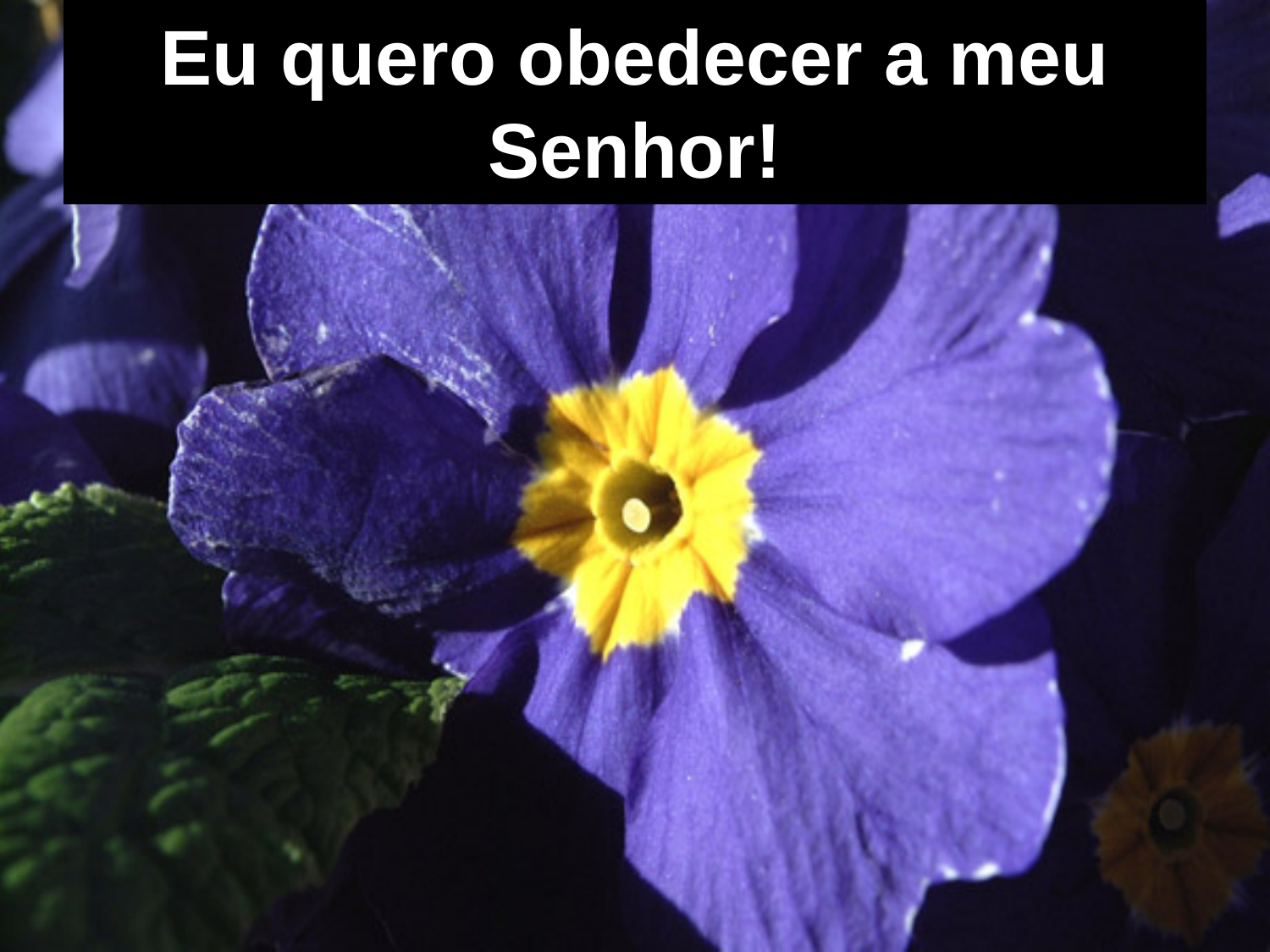

# Eu quero obedecer a meu Senhor!